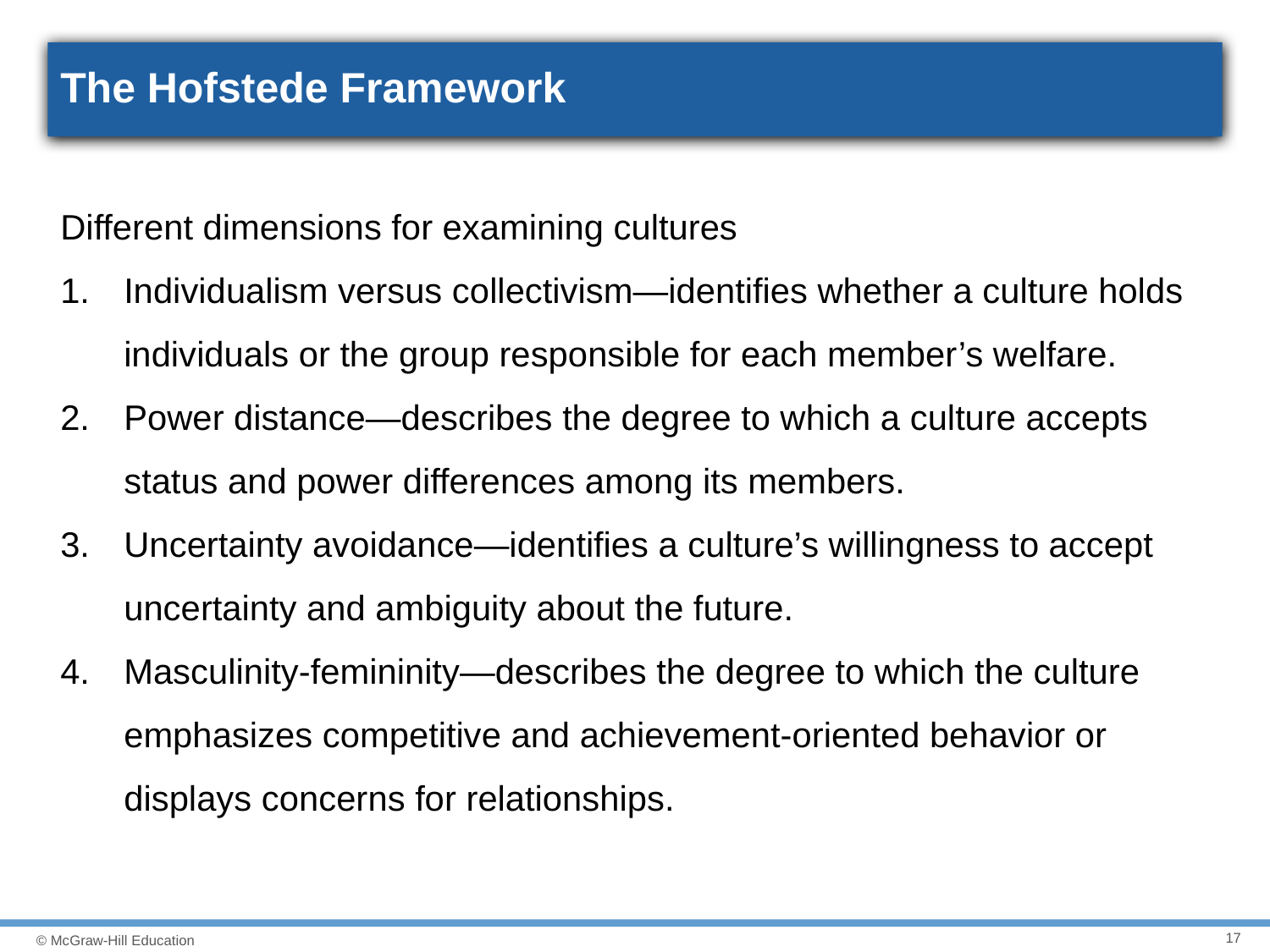

# The Hofstede Framework
Different dimensions for examining cultures
Individualism versus collectivism—identifies whether a culture holds individuals or the group responsible for each member’s welfare.
Power distance—describes the degree to which a culture accepts status and power differences among its members.
Uncertainty avoidance—identifies a culture’s willingness to accept uncertainty and ambiguity about the future.
Masculinity-femininity—describes the degree to which the culture emphasizes competitive and achievement-oriented behavior or displays concerns for relationships.
17